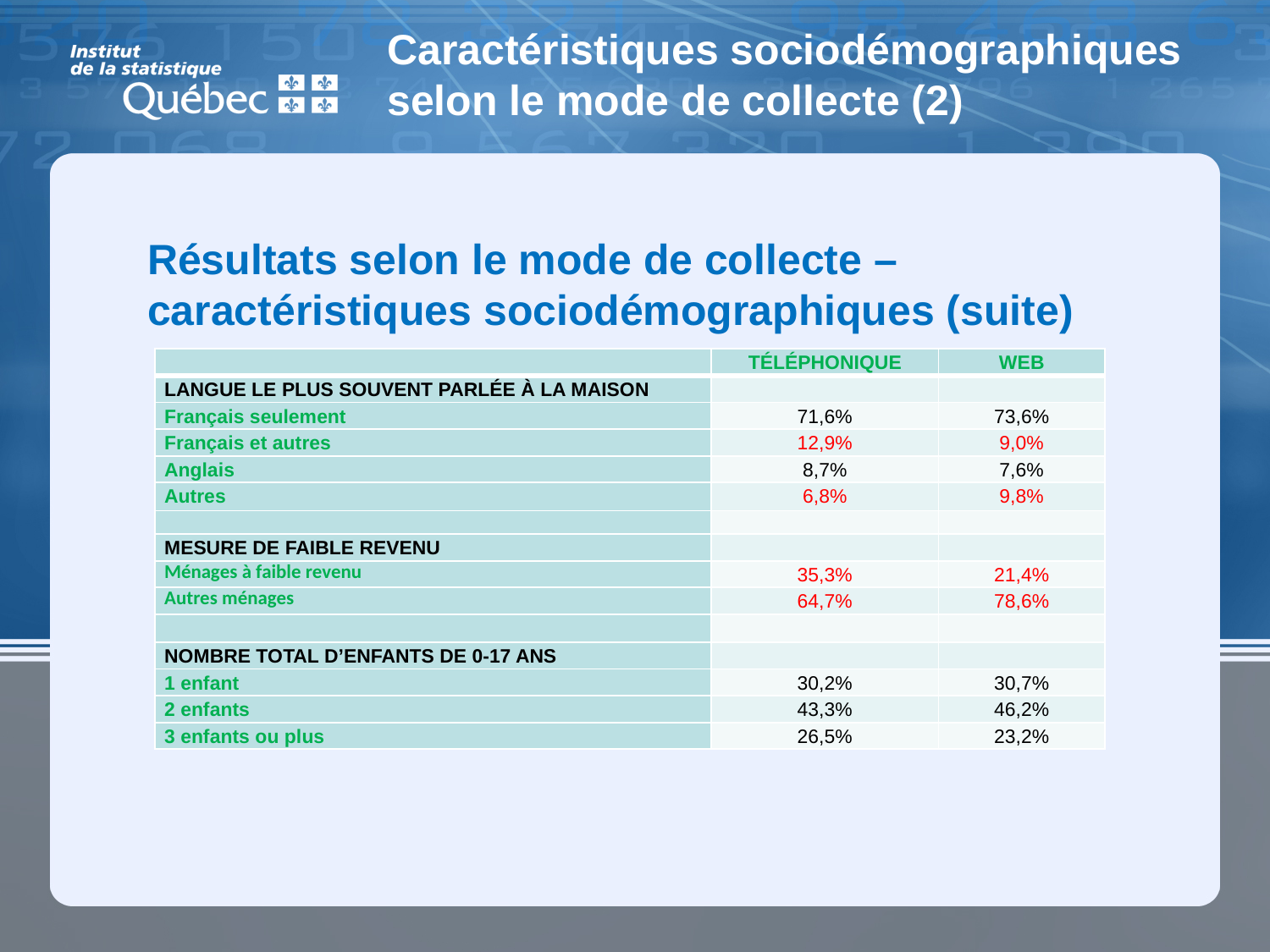

Caractéristiques sociodémographiques selon le mode de collecte (2)

Résultats selon le mode de collecte – caractéristiques sociodémographiques (suite)

|  | TÉLÉPHONIQUE | WEB |
| --- | --- | --- |
| LANGUE LE PLUS SOUVENT PARLÉE À LA MAISON |  |  |
| Français seulement | 71,6% | 73,6% |
| Français et autres | 12,9% | 9,0% |
| Anglais | 8,7% | 7,6% |
| Autres | 6,8% | 9,8% |
|  |  |  |
| MESURE DE FAIBLE REVENU |  |  |
| Ménages à faible revenu | 35,3% | 21,4% |
| Autres ménages | 64,7% | 78,6% |
|  |  |  |
| NOMBRE TOTAL D’ENFANTS DE 0-17 ANS |  |  |
| 1 enfant | 30,2% | 30,7% |
| 2 enfants | 43,3% | 46,2% |
| 3 enfants ou plus | 26,5% | 23,2% |